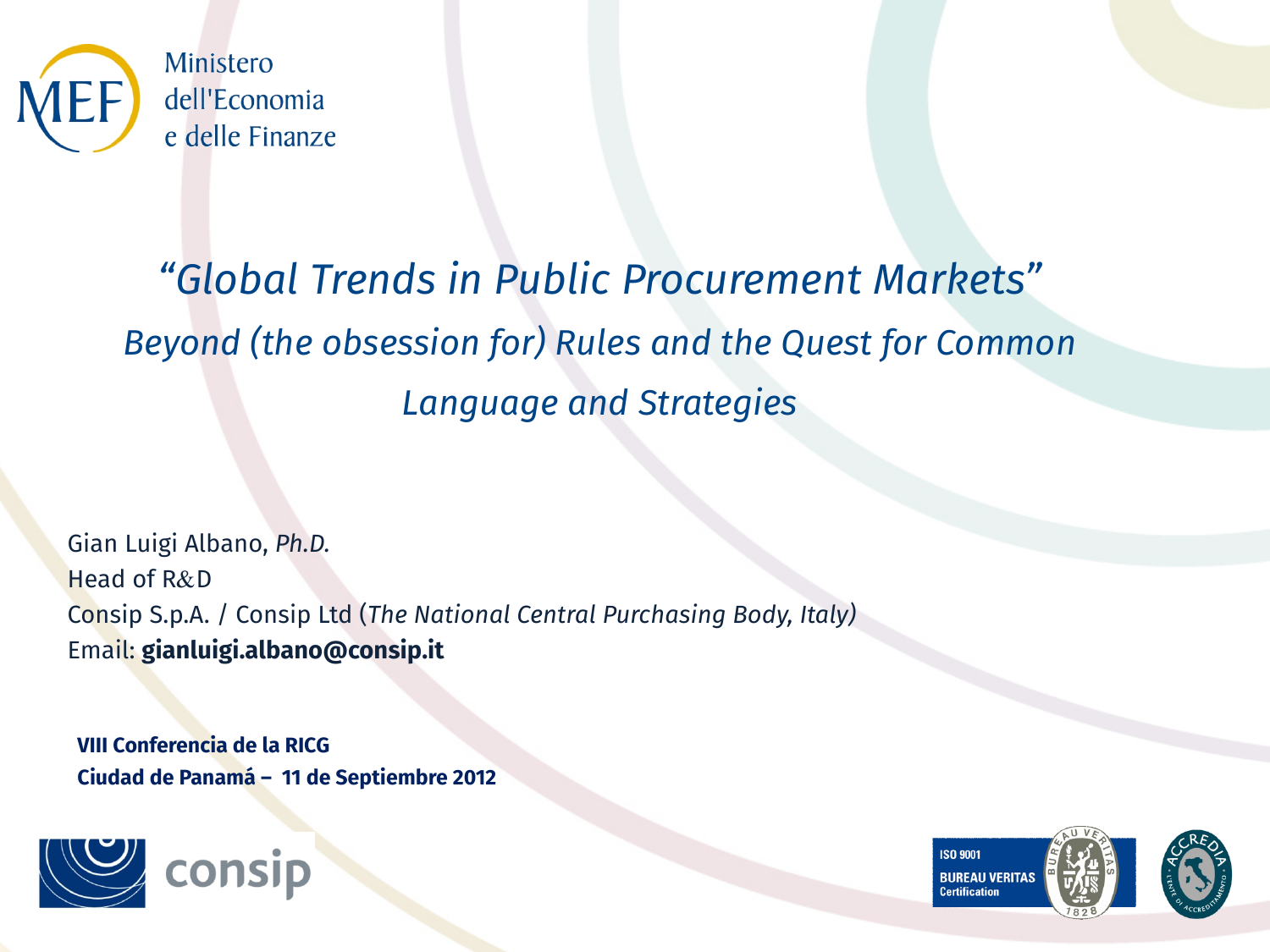

“Global Trends in Public Procurement Markets”
Beyond (the obsession for) Rules and the Quest for Common Language and Strategies
Gian Luigi Albano, Ph.D.
Head of R&D
Consip S.p.A. / Consip Ltd (The National Central Purchasing Body, Italy)
Email: gianluigi.albano@consip.it
VIII Conferencia de la RICG
Ciudad de Panamá –  11 de Septiembre 2012